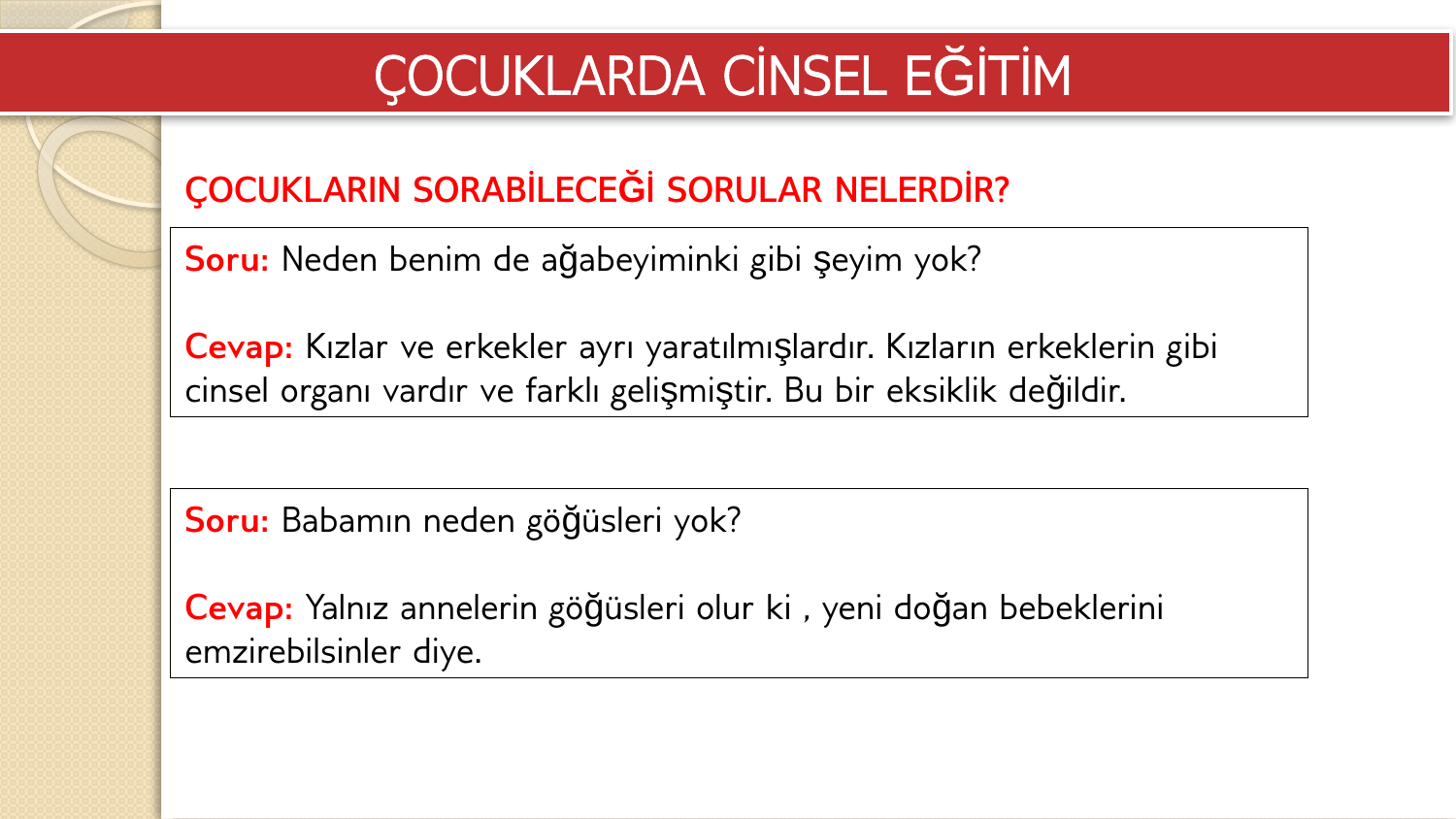

ÇOCUKLARDA CİNSEL EĞİTİM
ÇOCUKLARIN SORABİLECEĞİ SORULAR NELERDİR?

Soru: Neden benim de ağabeyiminki gibi şeyim yok?

Cevap: Kızlar ve erkekler ayrı yaratılmışlardır. Kızların erkeklerin gibi cinsel organı vardır ve farklı gelişmiştir. Bu bir eksiklik değildir.
Soru: Babamın neden göğüsleri yok?

Cevap: Yalnız annelerin göğüsleri olur ki , yeni doğan bebeklerini emzirebilsinler diye.